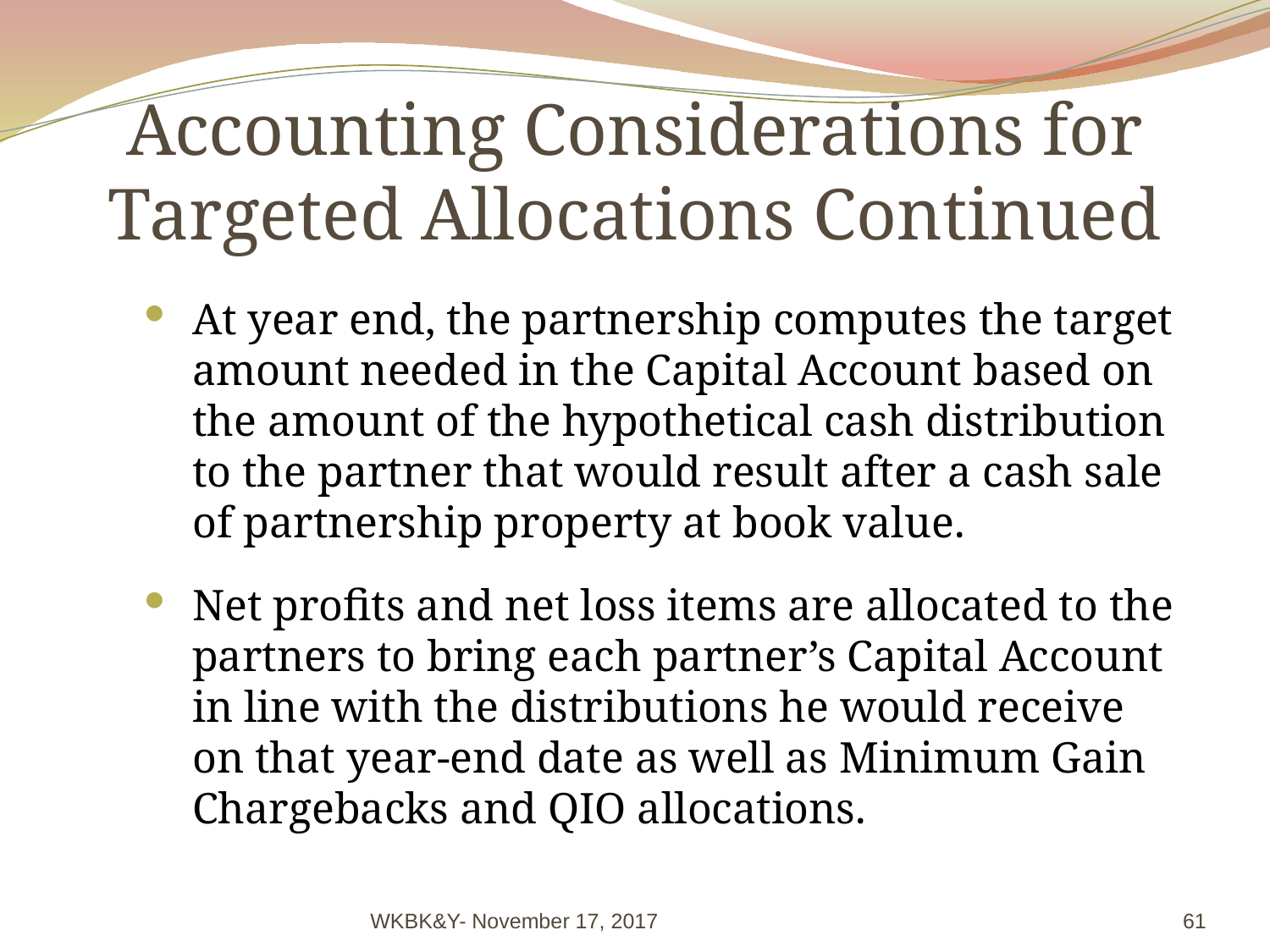

# Accounting Considerations for Targeted Allocations Continued
At year end, the partnership computes the target amount needed in the Capital Account based on the amount of the hypothetical cash distribution to the partner that would result after a cash sale of partnership property at book value.

Net profits and net loss items are allocated to the partners to bring each partner’s Capital Account in line with the distributions he would receive on that year-end date as well as Minimum Gain Chargebacks and QIO allocations.
WKBK&Y- November 17, 2017
61